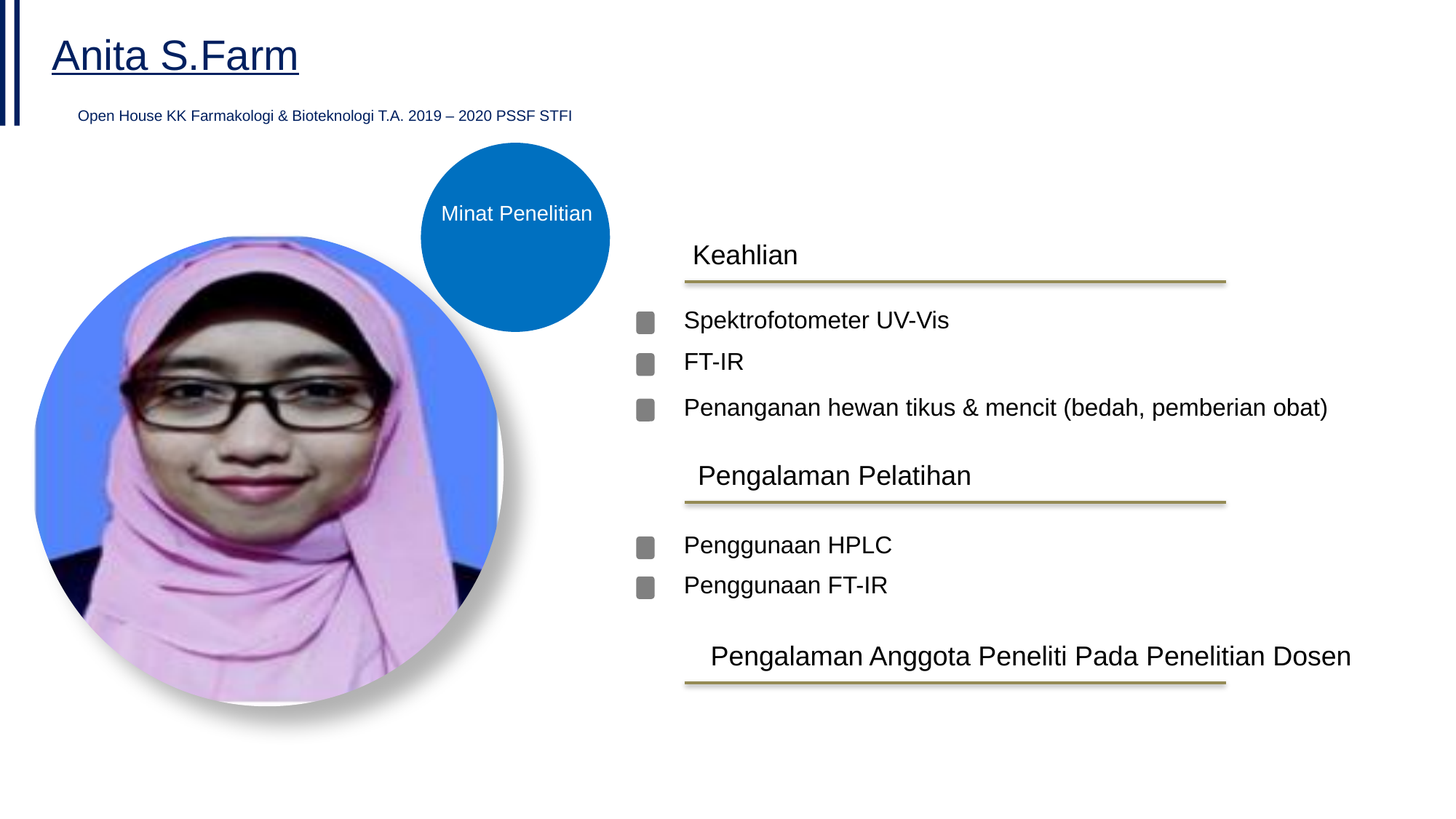

Anita S.Farm
Open House KK Farmakologi & Bioteknologi T.A. 2019 – 2020 PSSF STFI

Minat Penelitian
Keahlian

Spektrofotometer UV-Vis

FT-IR

Penanganan hewan tikus & mencit (bedah, pemberian obat)

Pengalaman Pelatihan
Penggunaan HPLC

Penggunaan FT-IR

Pengalaman Anggota Peneliti Pada Penelitian Dosen